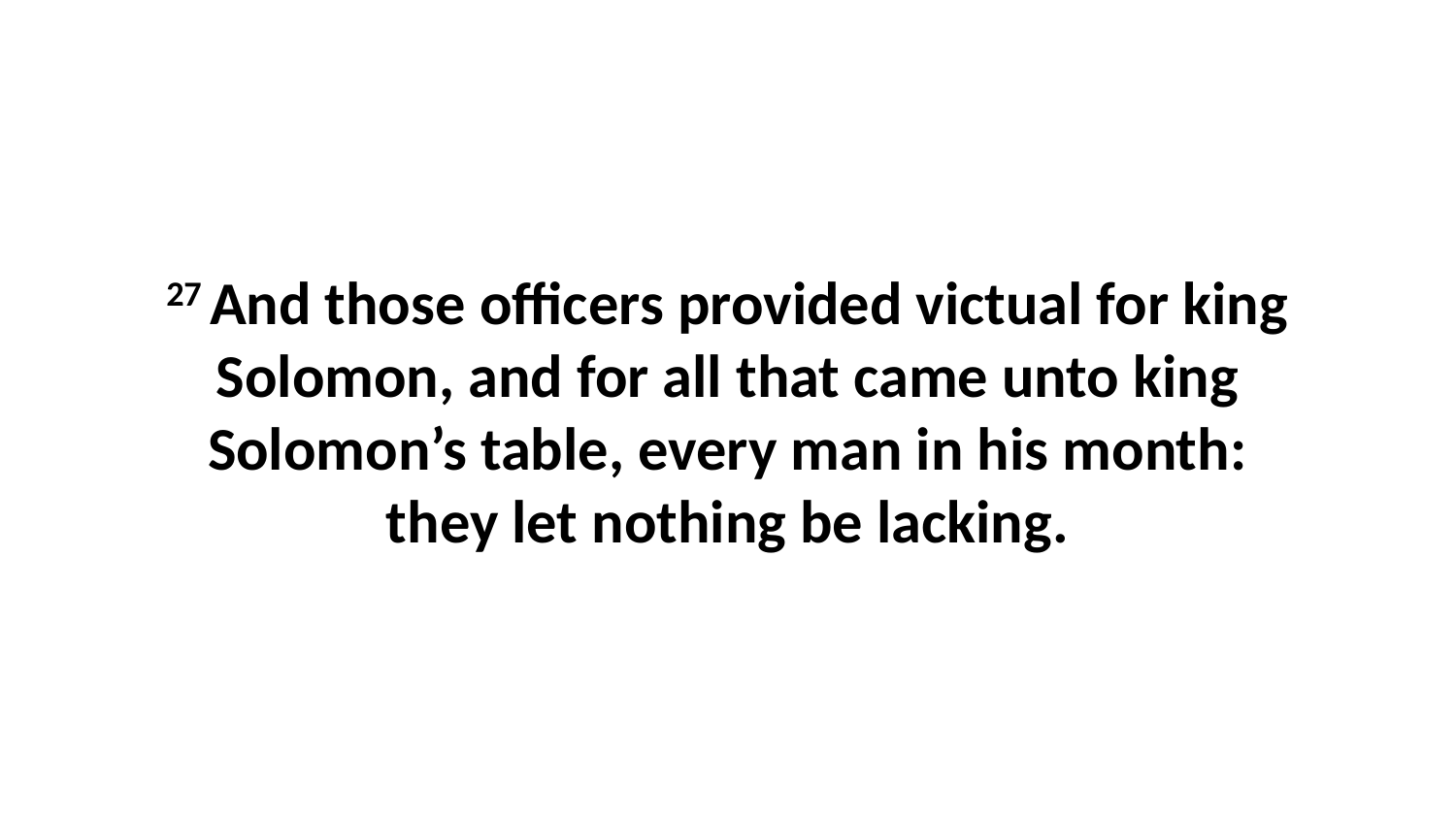

27 And those officers provided victual for king Solomon, and for all that came unto king Solomon’s table, every man in his month: they let nothing be lacking.